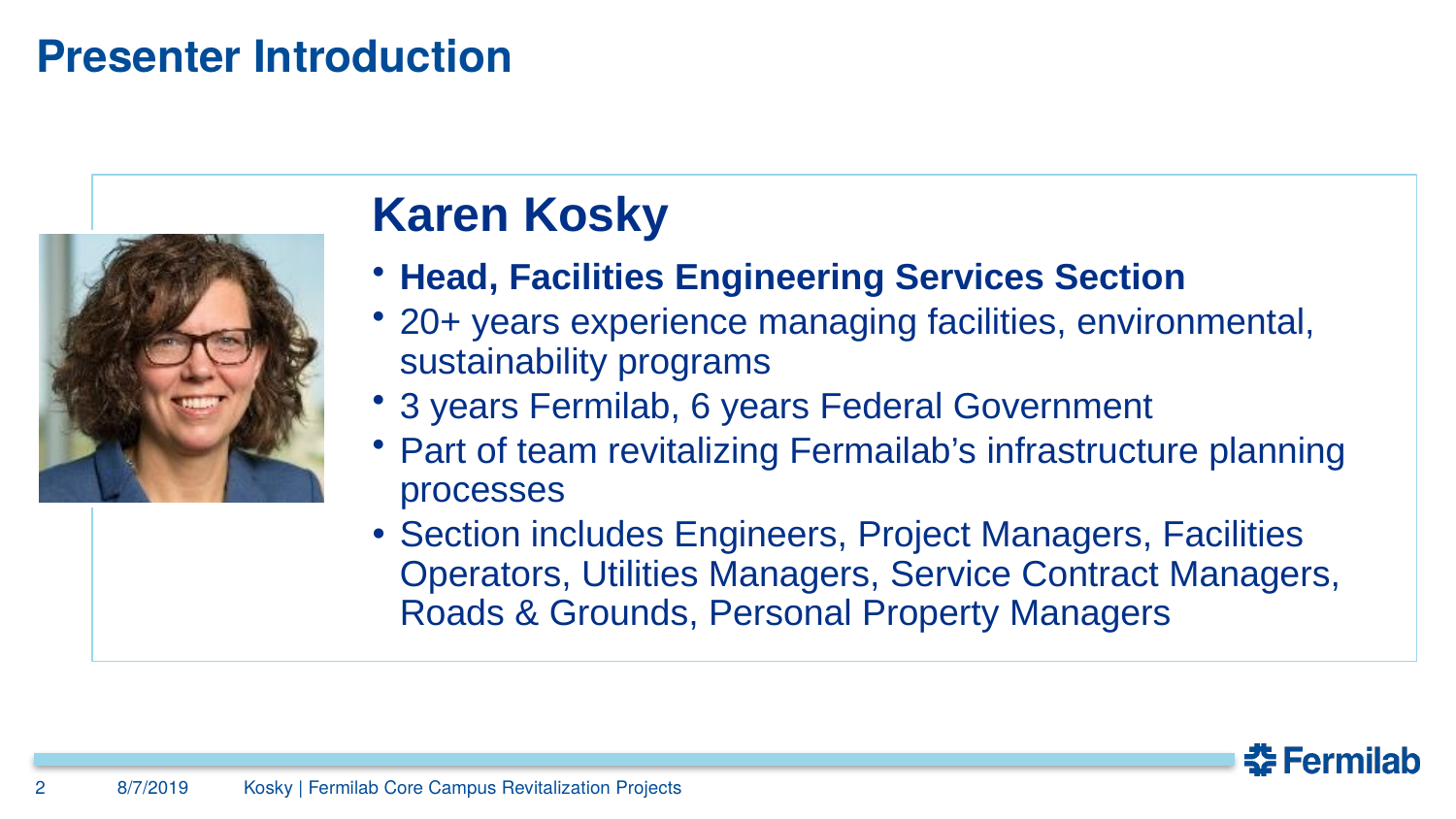

# Presenter Introduction
Karen Kosky
Head, Facilities Engineering Services Section
20+ years experience managing facilities, environmental, sustainability programs
3 years Fermilab, 6 years Federal Government
Part of team revitalizing Fermailab’s infrastructure planning processes
Section includes Engineers, Project Managers, Facilities Operators, Utilities Managers, Service Contract Managers, Roads & Grounds, Personal Property Managers
2
8/7/2019
Kosky | Fermilab Core Campus Revitalization Projects